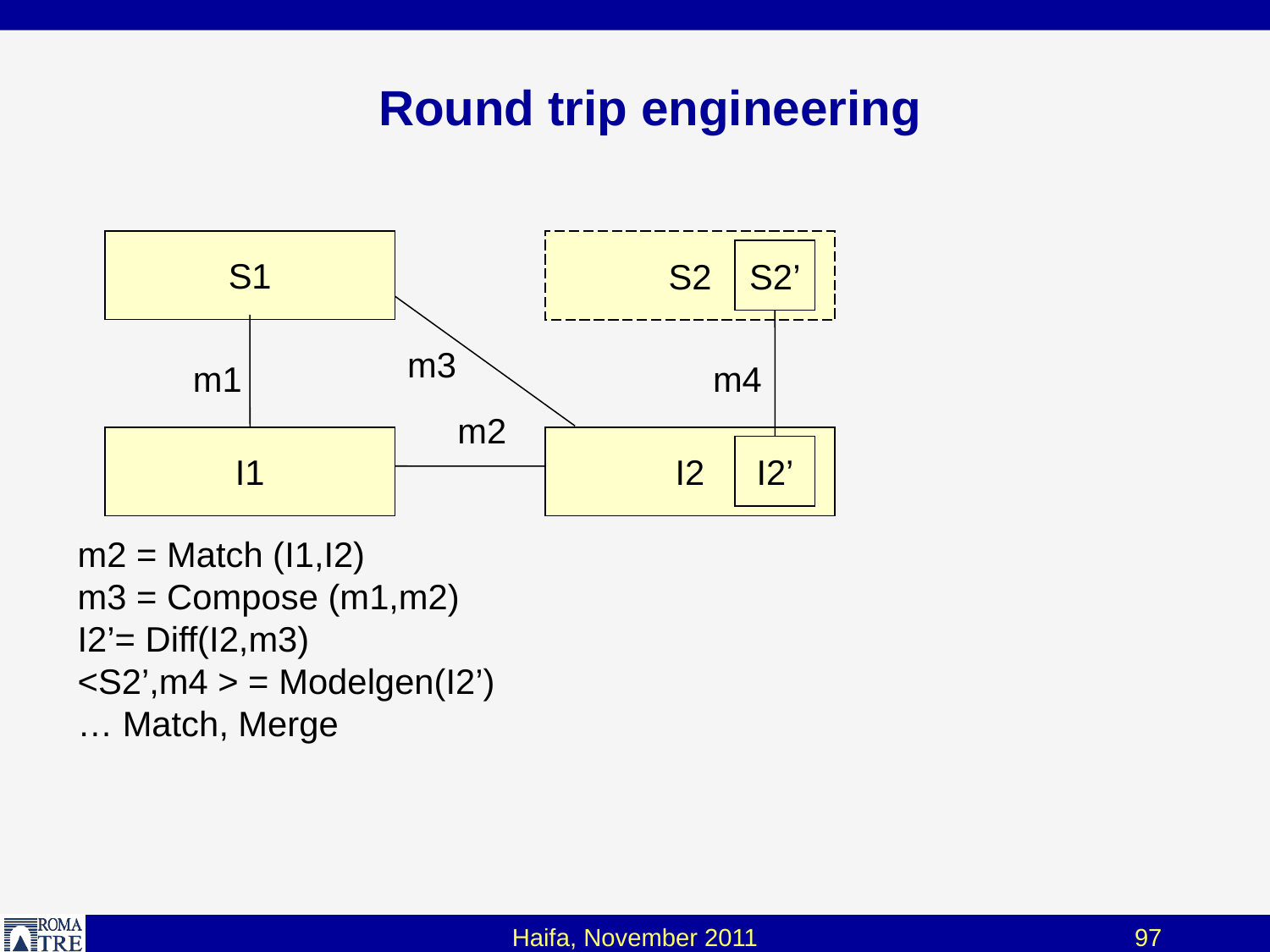

# Round trip engineering

S1
S2
S2’

m3
m1
m4
m2
I1
I2
I2’

m2 = Match (I1,I2)
m3 = Compose (m1,m2)
I2’= Diff(I2,m3)
<S2’,m4 > = Modelgen(I2’)
… Match, Merge
Haifa, November 2011
97